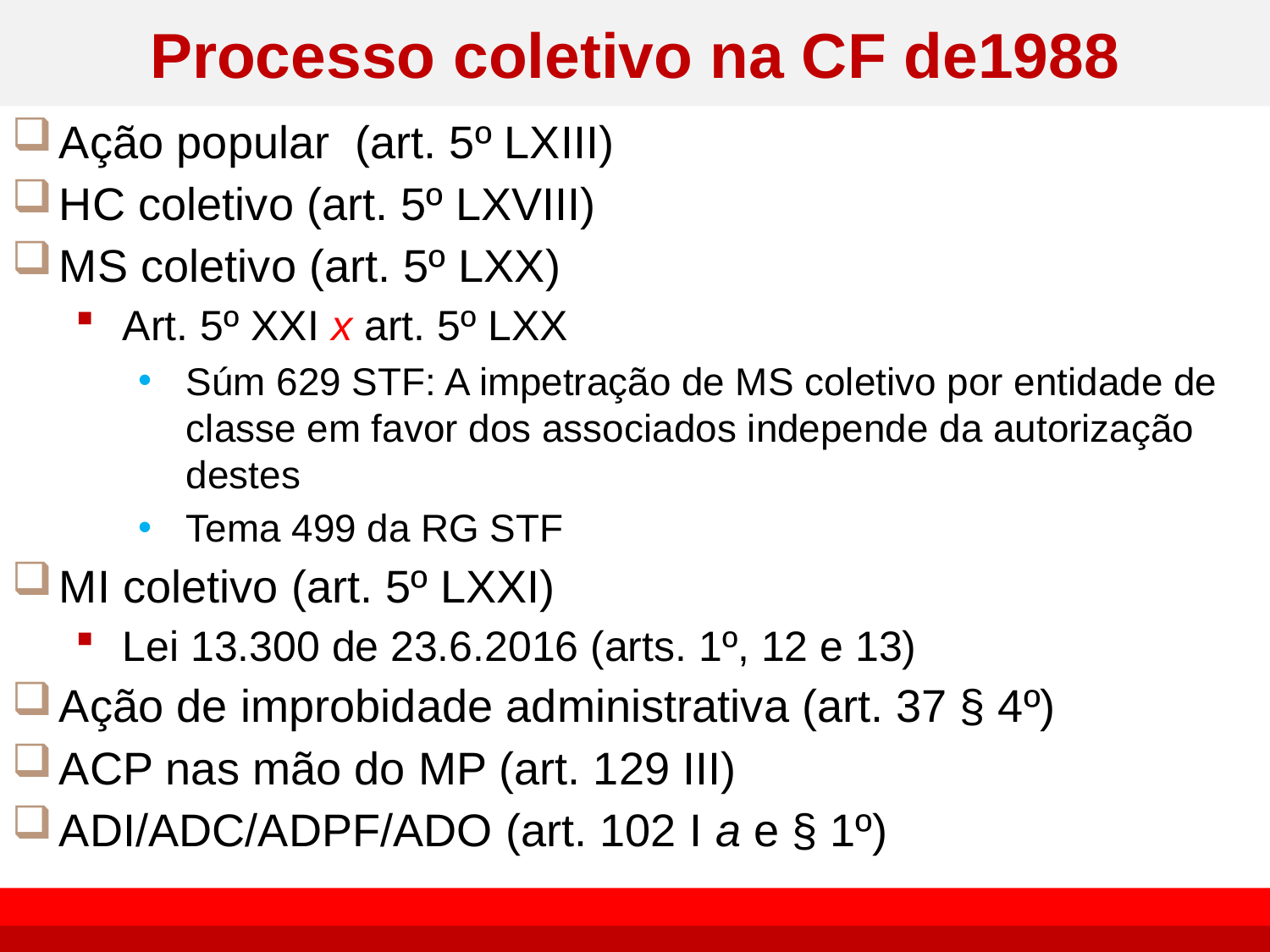

# Processo coletivo na CF de1988
Ação popular  (art. 5º LXIII)
HC coletivo (art. 5º LXVIII)
MS coletivo (art. 5º LXX)
Art. 5º XXI x art. 5º LXX
Súm 629 STF: A impetração de MS coletivo por entidade de classe em favor dos associados independe da autorização destes
Tema 499 da RG STF
MI coletivo (art. 5º LXXI)
Lei 13.300 de 23.6.2016 (arts. 1º, 12 e 13)
Ação de improbidade administrativa (art. 37 § 4º)
ACP nas mão do MP (art. 129 III)
ADI/ADC/ADPF/ADO (art. 102 I a e § 1º)